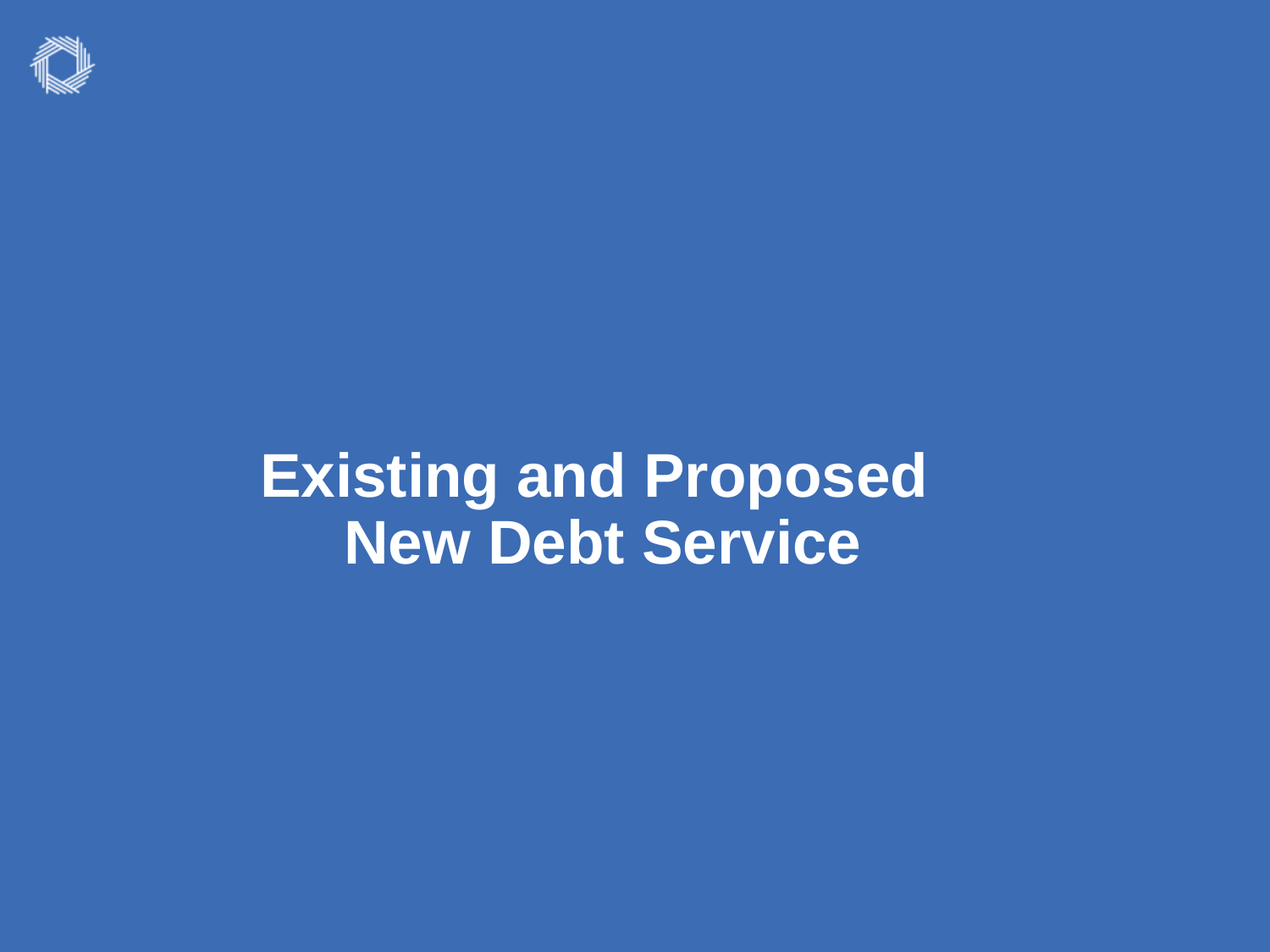

# Existing and Proposed New Debt Service